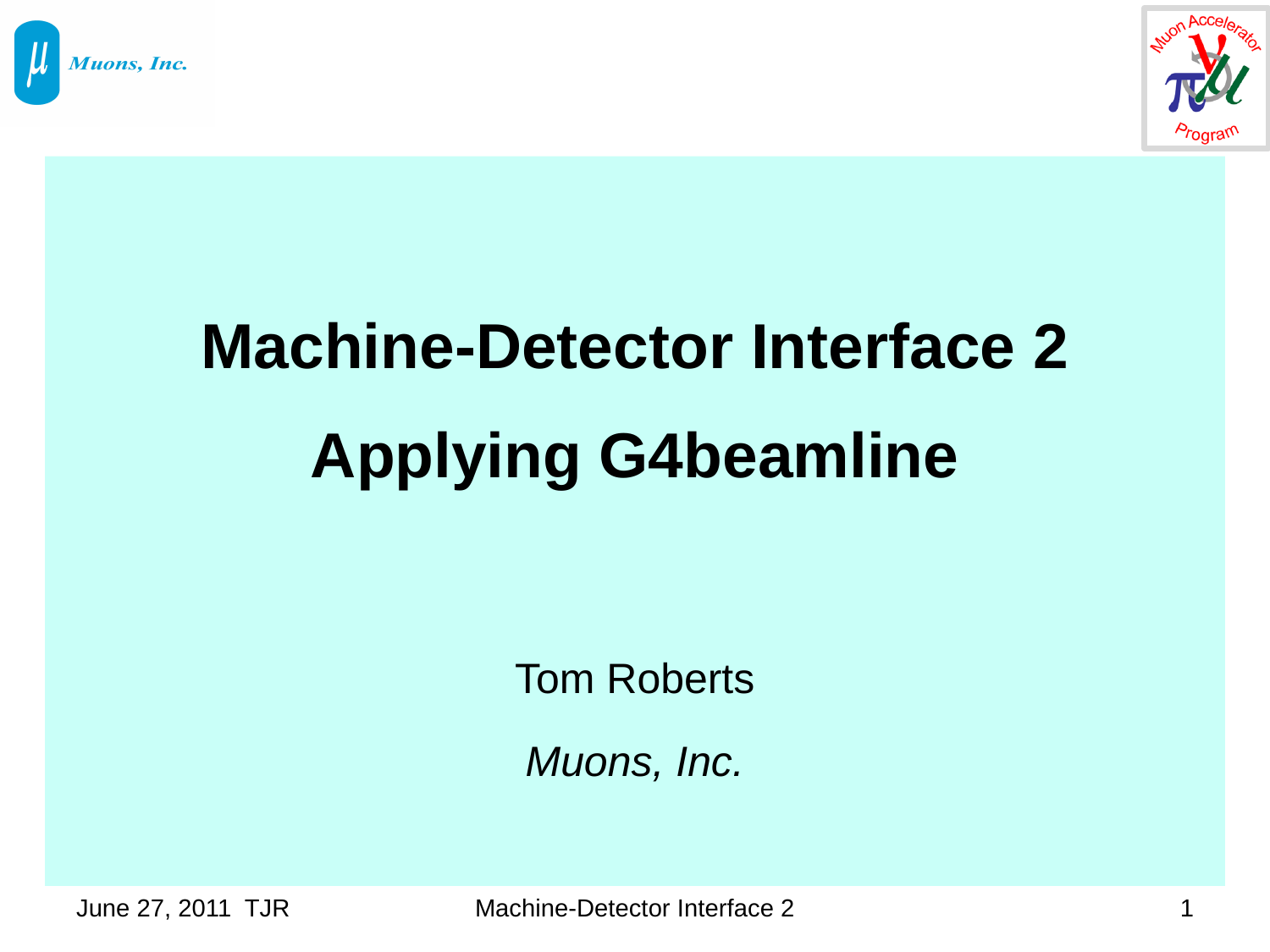

# Machine-Detector Interface 2 Applying G4beamline
Tom Roberts
Muons, Inc.
June 27, 2011  TJR
Machine-Detector Interface 2
1